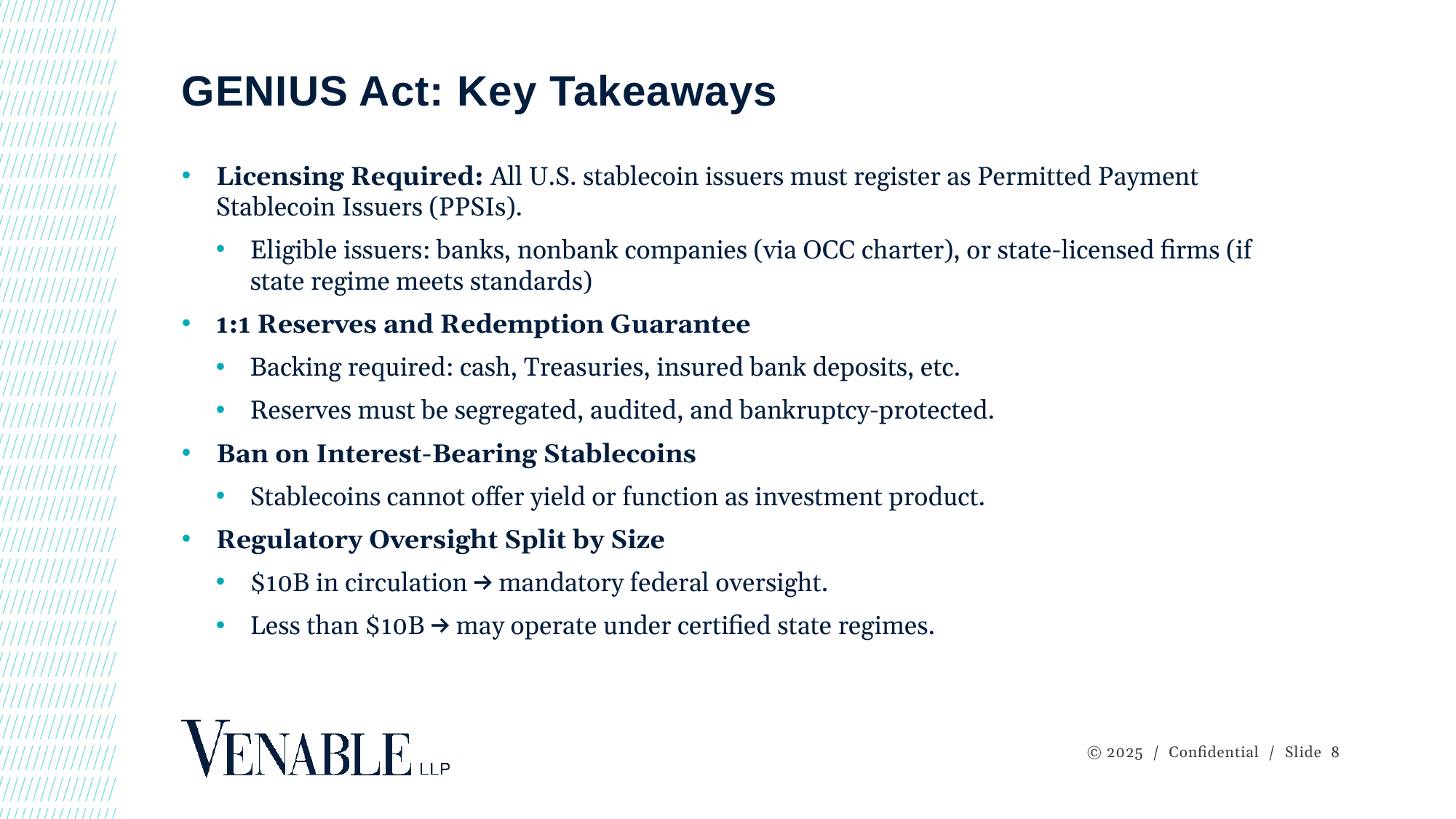

# GENIUS Act: Key Takeaways
Licensing Required: All U.S. stablecoin issuers must register as Permitted Payment Stablecoin Issuers (PPSIs).
Eligible issuers: banks, nonbank companies (via OCC charter), or state-licensed firms (if state regime meets standards)
1:1 Reserves and Redemption Guarantee
Backing required: cash, Treasuries, insured bank deposits, etc.
Reserves must be segregated, audited, and bankruptcy-protected.
Ban on Interest-Bearing Stablecoins
Stablecoins cannot offer yield or function as investment product.
Regulatory Oversight Split by Size
$10B in circulation → mandatory federal oversight.
Less than $10B → may operate under certified state regimes.

© 2025  /  Confidential  /  Slide  8